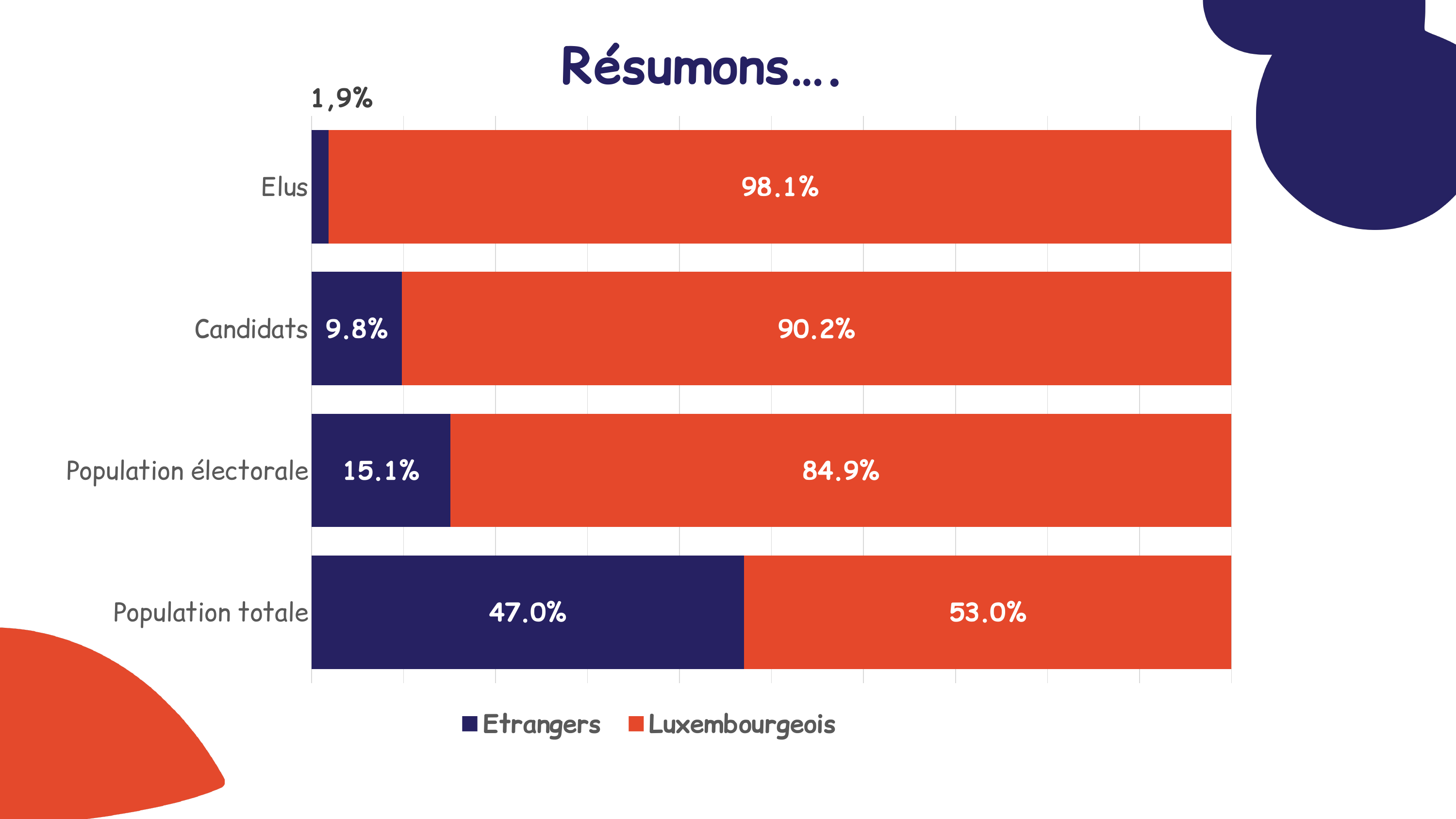

Résumons….
1,9%

### Chart

| Category | Etrangers  | Luxembourgeois |
|---|---|---|
| Population totale | 0.4702913458450701 | 0.5297086541549298 |
| Population électorale | 0.15072966229982815 | 0.8492703377001718 |
| Candidats | 0.09833938764919564 | 0.9016606123508044 |
| Elus | 0.01873327386262266 | 0.9812667261373773 |